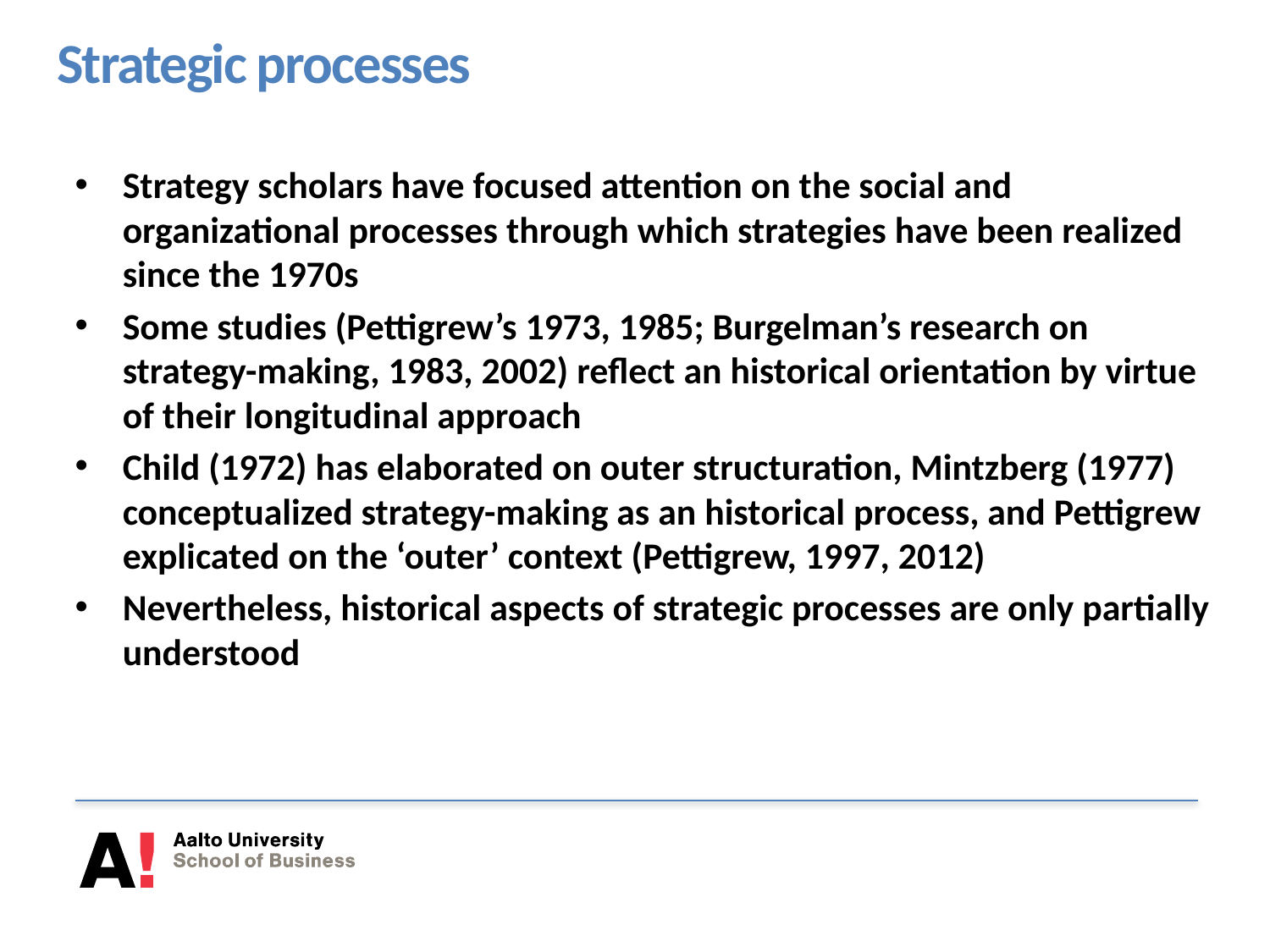

# Strategic processes
Strategy scholars have focused attention on the social and organizational processes through which strategies have been realized since the 1970s
Some studies (Pettigrew’s 1973, 1985; Burgelman’s research on strategy-making, 1983, 2002) reflect an historical orientation by virtue of their longitudinal approach
Child (1972) has elaborated on outer structuration, Mintzberg (1977) conceptualized strategy-making as an historical process, and Pettigrew explicated on the ‘outer’ context (Pettigrew, 1997, 2012)
Nevertheless, historical aspects of strategic processes are only partially understood